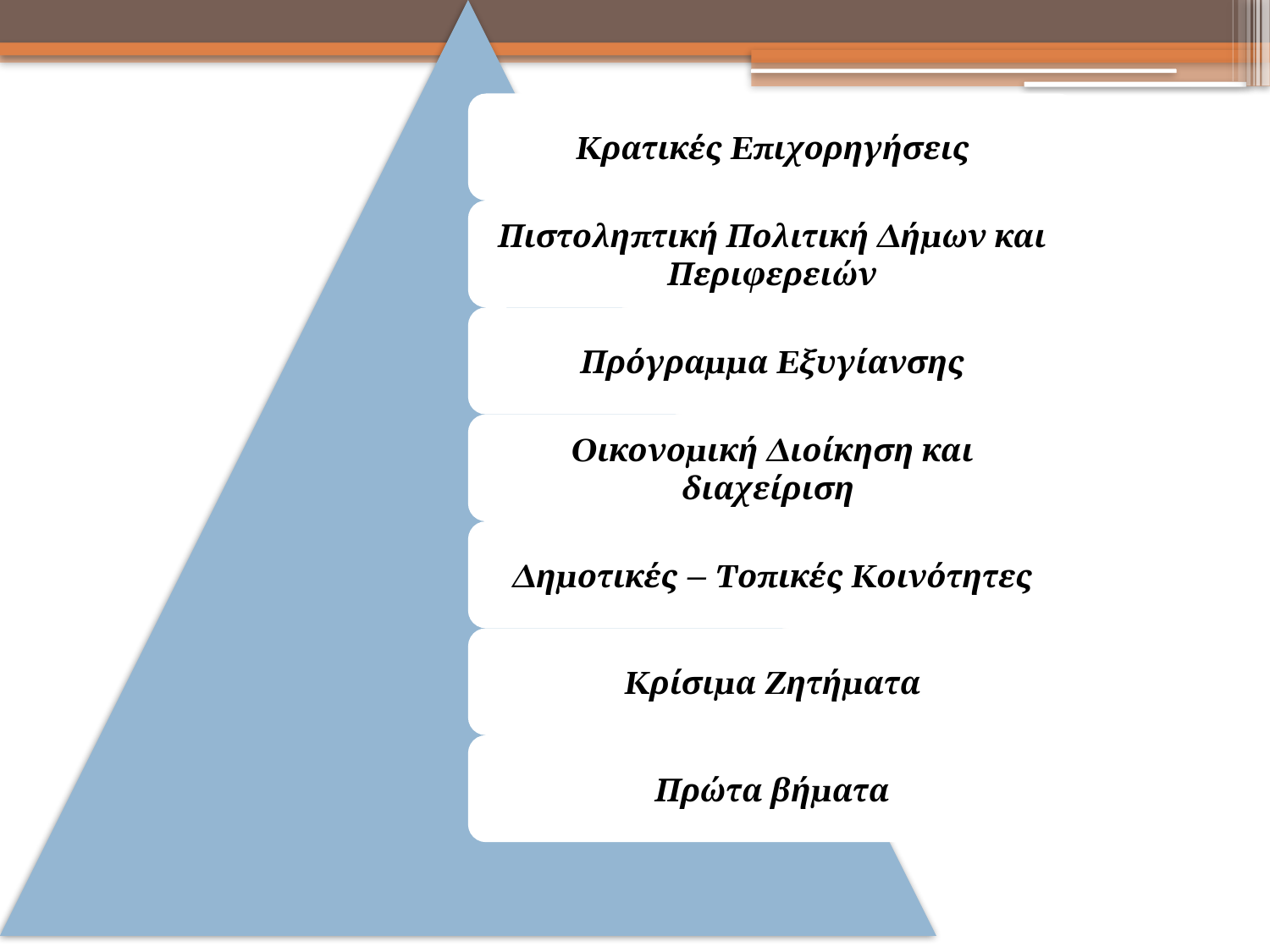

Κρατικές Επιχορηγήσεις
Πιστοληπτική Πολιτική Δήμων και Περιφερειών
Πρόγραμμα Εξυγίανσης
Οικονομική Διοίκηση και διαχείριση
Δημοτικές – Τοπικές Κοινότητες
Κρίσιμα Ζητήματα
Πρώτα βήματα